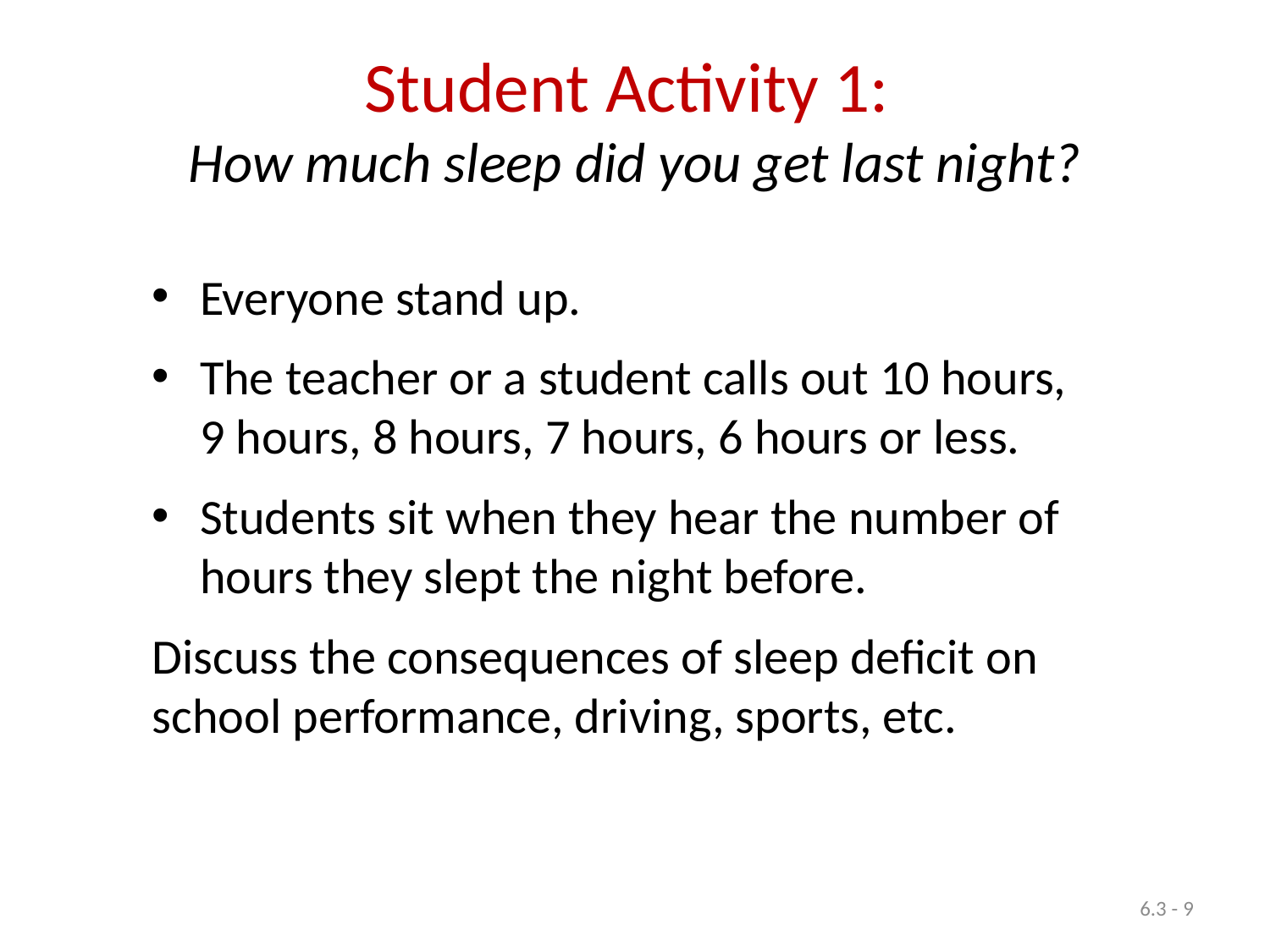

# Student Activity 1: How much sleep did you get last night?
Everyone stand up.
The teacher or a student calls out 10 hours, 9 hours, 8 hours, 7 hours, 6 hours or less.
Students sit when they hear the number of hours they slept the night before.
Discuss the consequences of sleep deficit on school performance, driving, sports, etc.
6.3 - 9